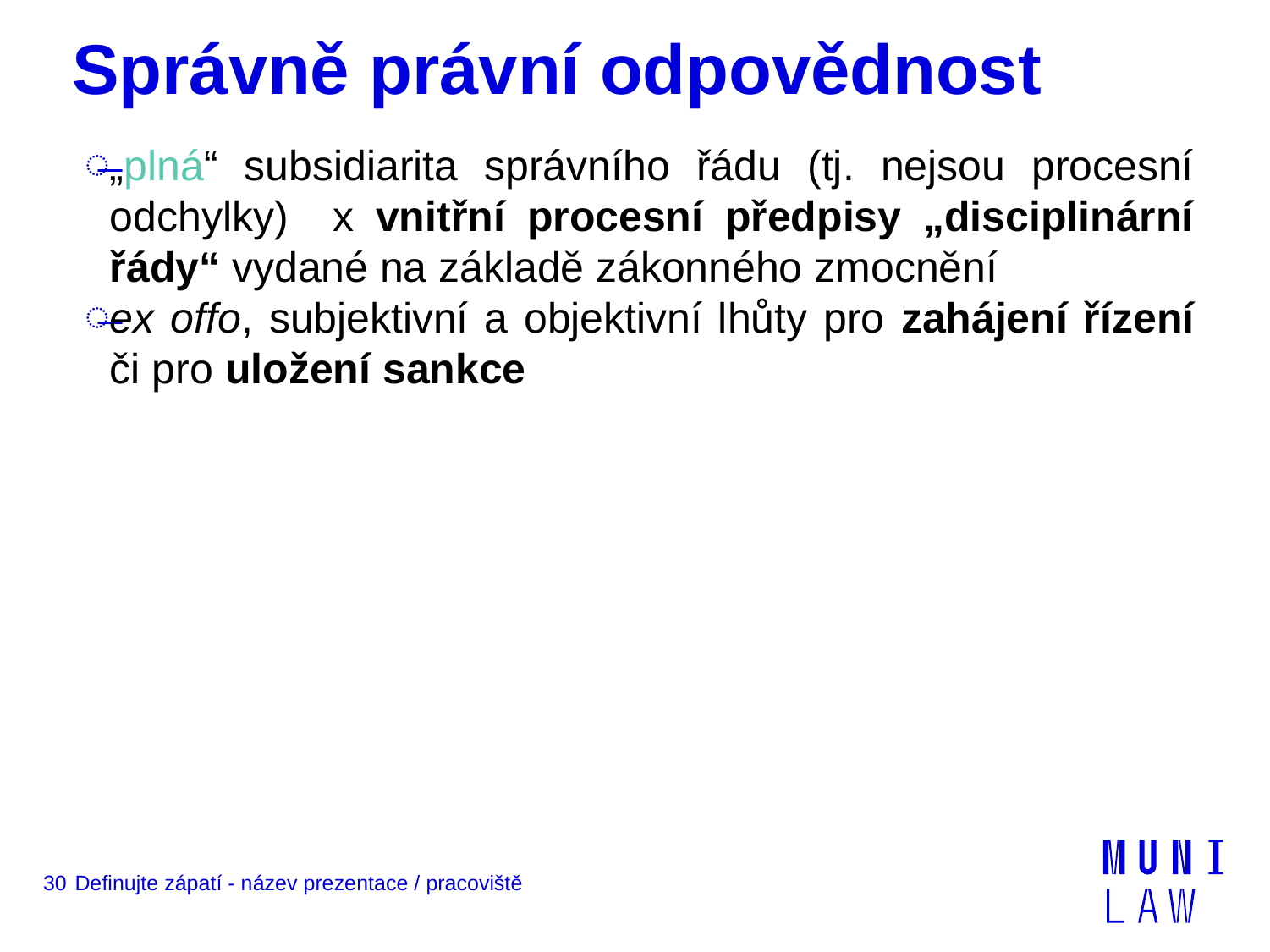

# Správně právní odpovědnost
„plná“ subsidiarita správního řádu (tj. nejsou procesní odchylky)  x vnitřní procesní předpisy „disciplinární řády“ vydané na základě zákonného zmocnění
ex offo, subjektivní a objektivní lhůty pro zahájení řízení či pro uložení sankce

30
Definujte zápatí - název prezentace / pracoviště